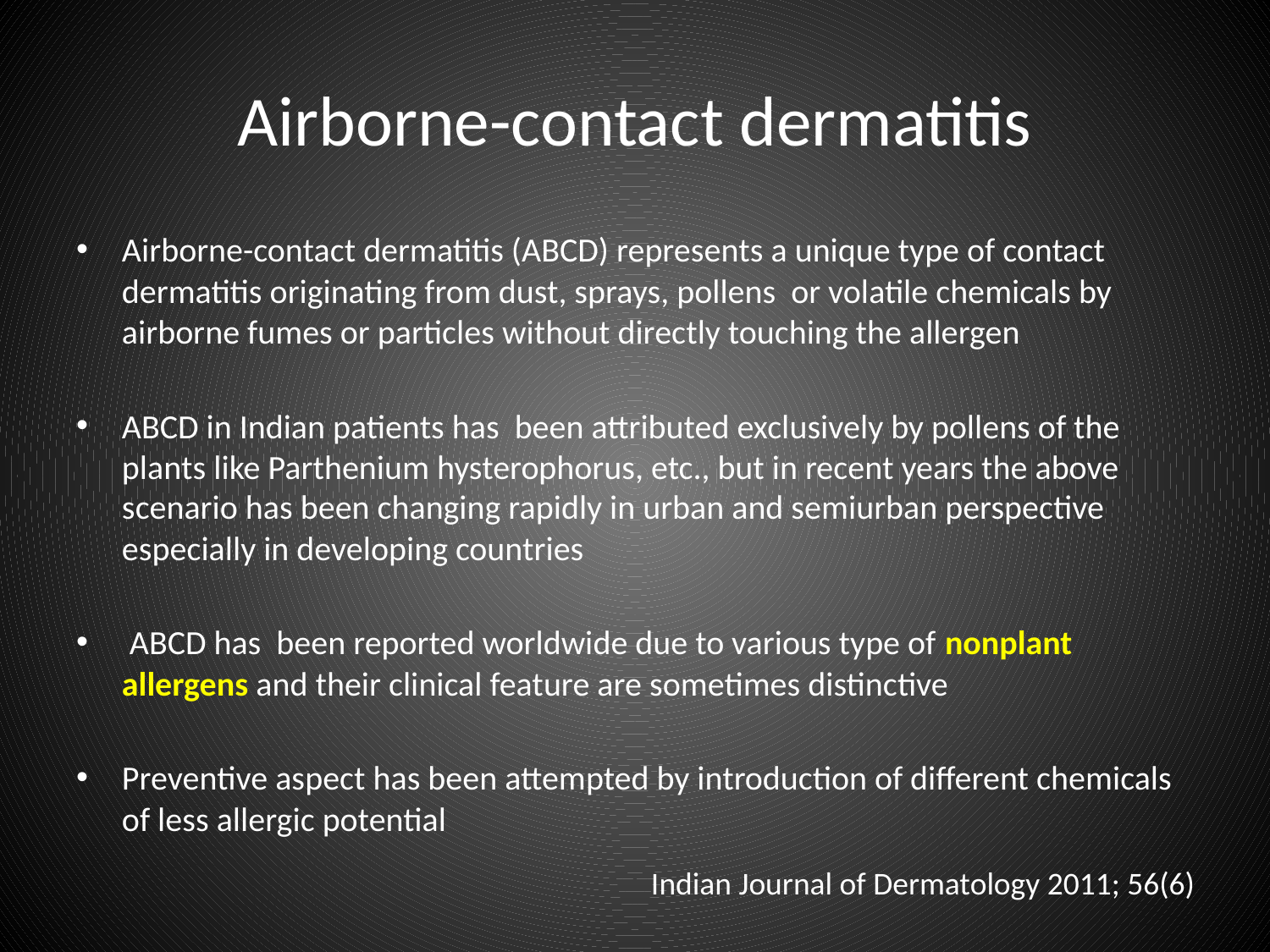

# Airborne-contact dermatitis
Airborne-contact dermatitis (ABCD) represents a unique type of contact dermatitis originating from dust, sprays, pollens  or volatile chemicals by airborne fumes or particles without directly touching the allergen

ABCD in Indian patients has  been attributed exclusively by pollens of the plants like Parthenium hysterophorus, etc., but in recent years the above  scenario has been changing rapidly in urban and semiurban perspective especially in developing countries

 ABCD has  been reported worldwide due to various type of nonplant allergens and their clinical feature are sometimes distinctive

Preventive aspect has been attempted by introduction of different chemicals of less allergic potential
Indian Journal of Dermatology 2011; 56(6)